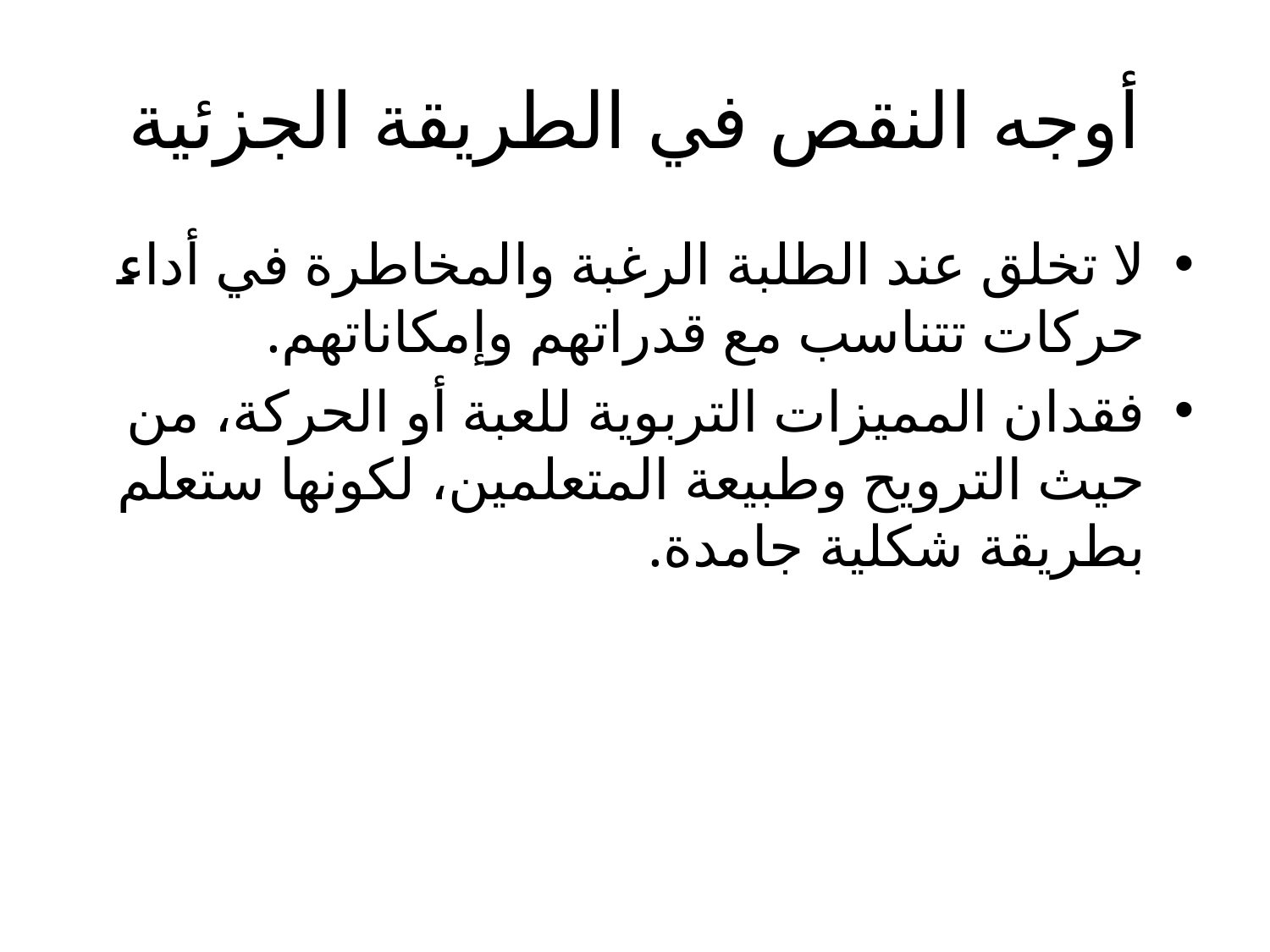

# أوجه النقص في الطريقة الجزئية
لا تخلق عند الطلبة الرغبة والمخاطرة في أداء حركات تتناسب مع قدراتهم وإمكاناتهم.
فقدان المميزات التربوية للعبة أو الحركة، من حيث الترويح وطبيعة المتعلمين، لكونها ستعلم بطريقة شكلية جامدة.